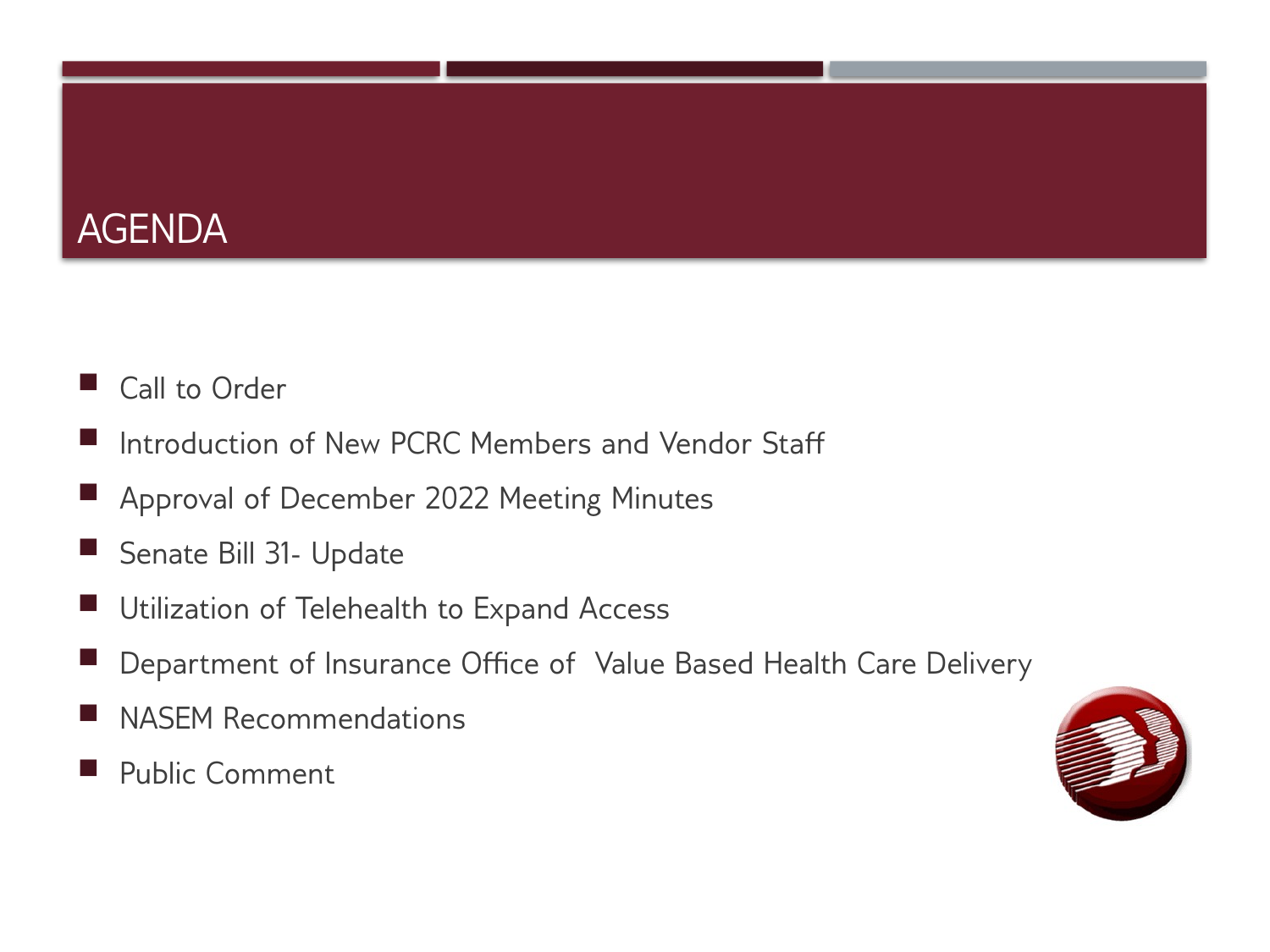

# AGENDA
Call to Order
Introduction of New PCRC Members and Vendor Staff
Approval of December 2022 Meeting Minutes
Senate Bill 31- Update
Utilization of Telehealth to Expand Access
Department of Insurance Office of  Value Based Health Care Delivery
NASEM Recommendations
Public Comment